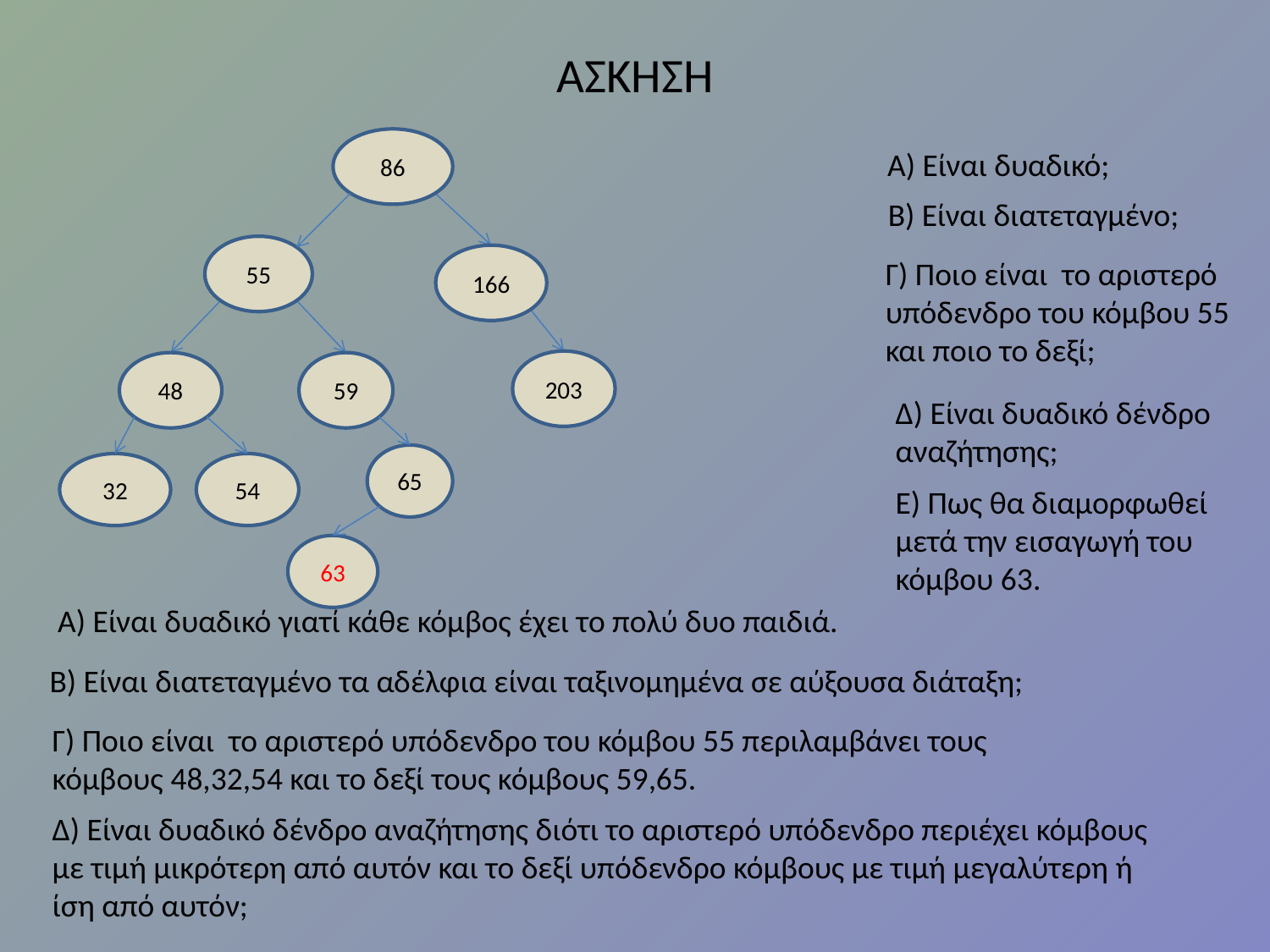

# ΑΣΚΗΣΗ
86
55
166
203
48
59
65
32
54
Α) Είναι δυαδικό;
Β) Είναι διατεταγμένο;
Γ) Ποιο είναι  το αριστερό υπόδενδρο του κόμβου 55 και ποιο το δεξί;
Δ) Είναι δυαδικό δένδρο αναζήτησης;
Ε) Πως θα διαμορφωθεί μετά την εισαγωγή του κόμβου 63.
63
Α) Είναι δυαδικό γιατί κάθε κόμβος έχει το πολύ δυο παιδιά.
Β) Είναι διατεταγμένο τα αδέλφια είναι ταξινομημένα σε αύξουσα διάταξη;
Γ) Ποιο είναι  το αριστερό υπόδενδρο του κόμβου 55 περιλαμβάνει τους κόμβους 48,32,54 και το δεξί τους κόμβους 59,65.
Δ) Είναι δυαδικό δένδρο αναζήτησης διότι το αριστερό υπόδενδρο περιέχει κόμβους με τιμή μικρότερη από αυτόν και το δεξί υπόδενδρο κόμβους με τιμή μεγαλύτερη ή ίση από αυτόν;